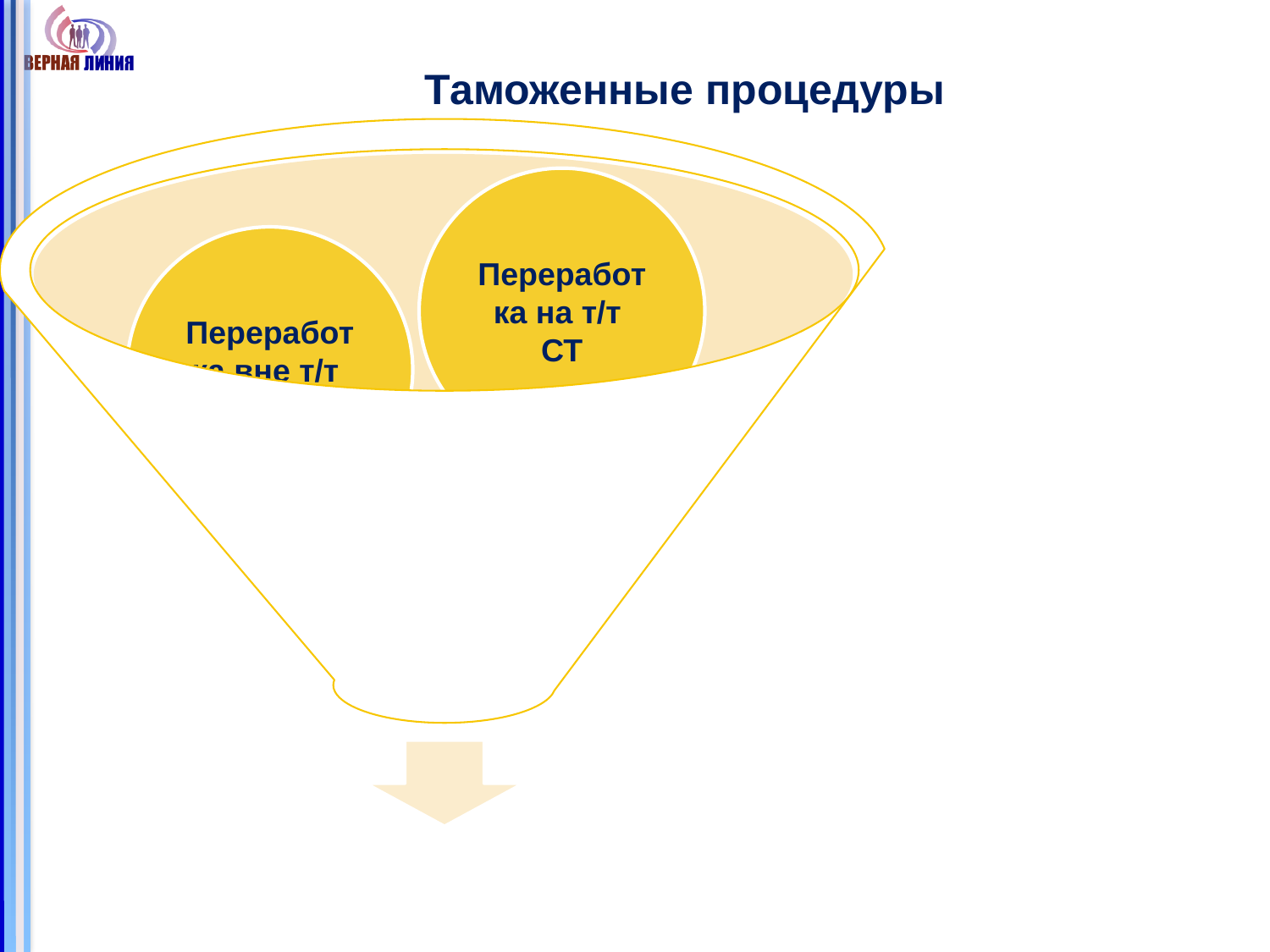

# Таможенные процедуры
Переработка на т/т  СТ
Переработка вне т/т  СТ
Переработка для внутреннего потребления